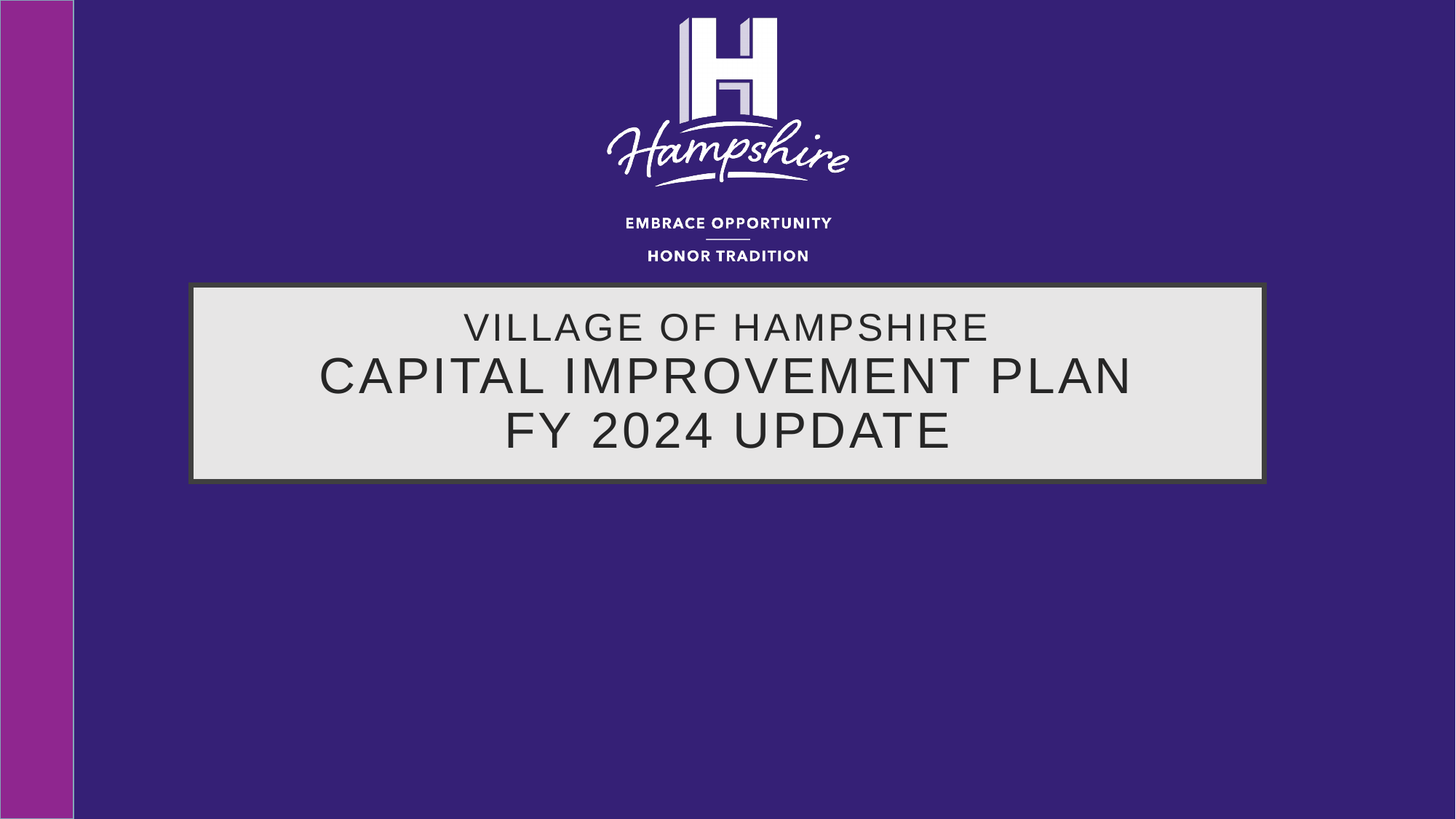

# Village of Hampshire Capital Improvement Plan FY 2024 update